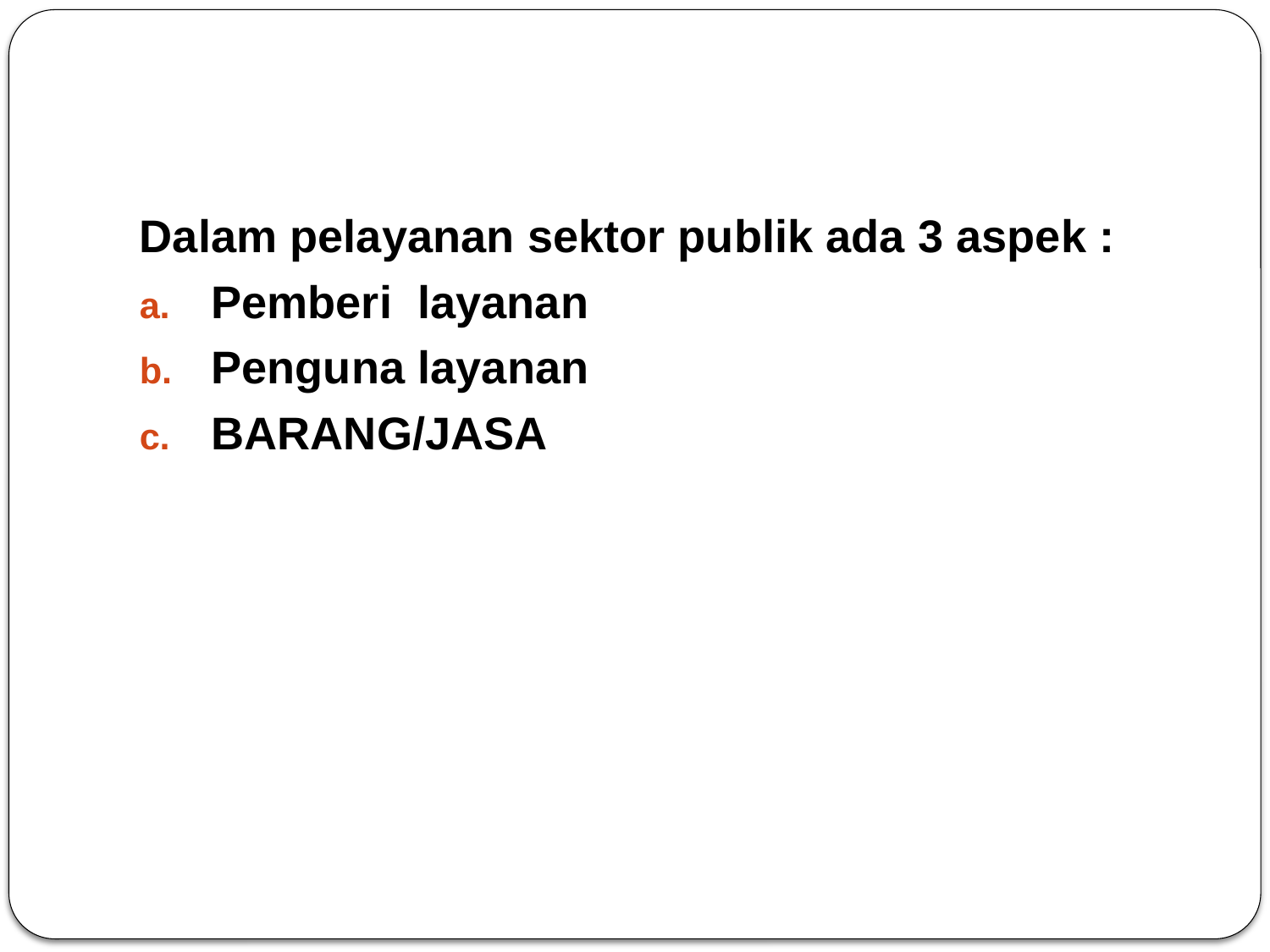

Dalam pelayanan sektor publik ada 3 aspek :
Pemberi  layanan
Penguna layanan
BARANG/JASA